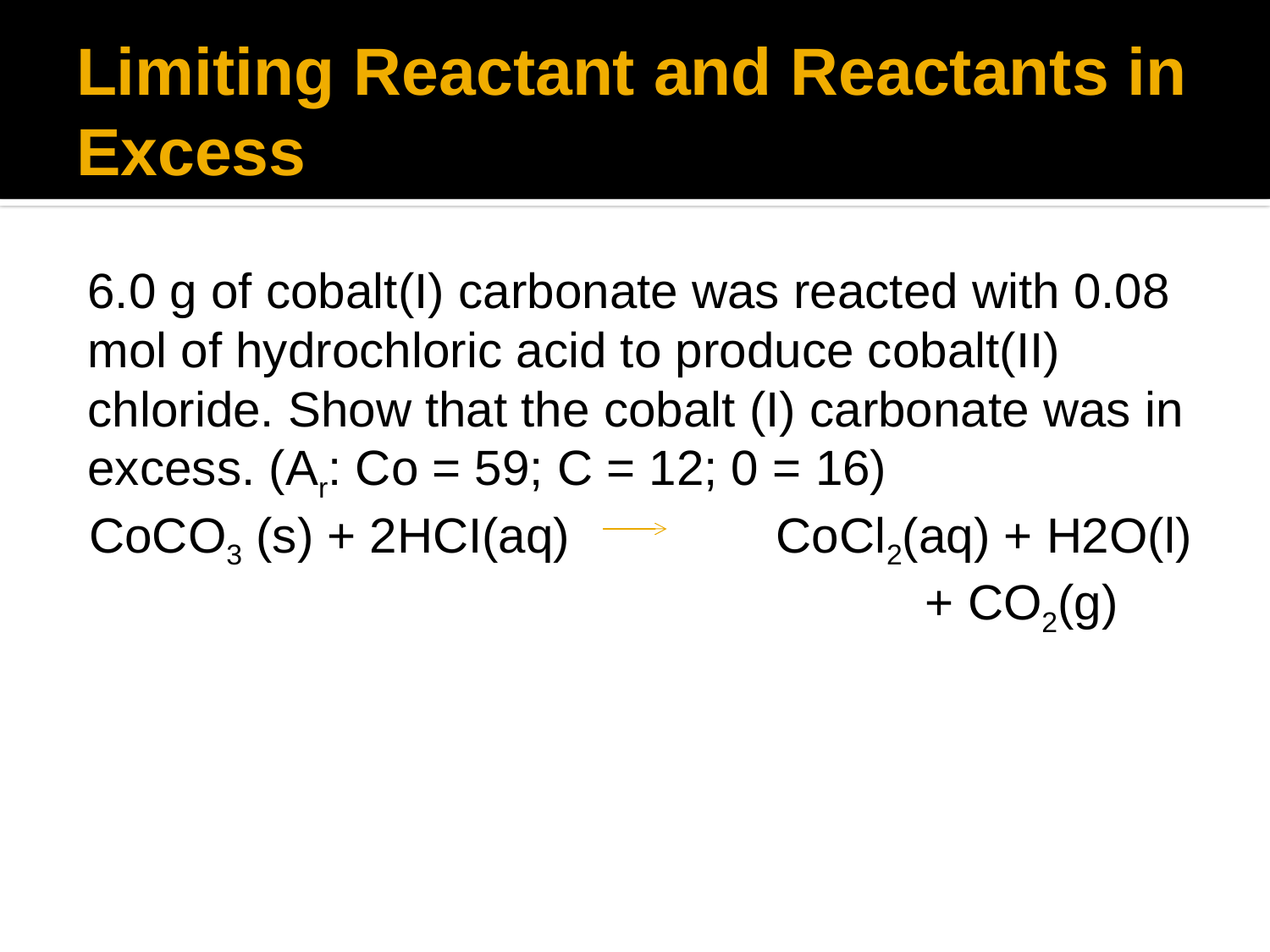

# Limiting Reactant and Reactants in Excess
6.0 g of cobalt(I) carbonate was reacted with 0.08 mol of hydrochloric acid to produce cobalt(II) chloride. Show that the cobalt (I) carbonate was in excess. (Ar: Co = 59; C = 12; 0 = 16)
CoCO3 (s) + 2HCI(aq)               CoCl2(aq) + H2O(l) 						+ CO2(g)